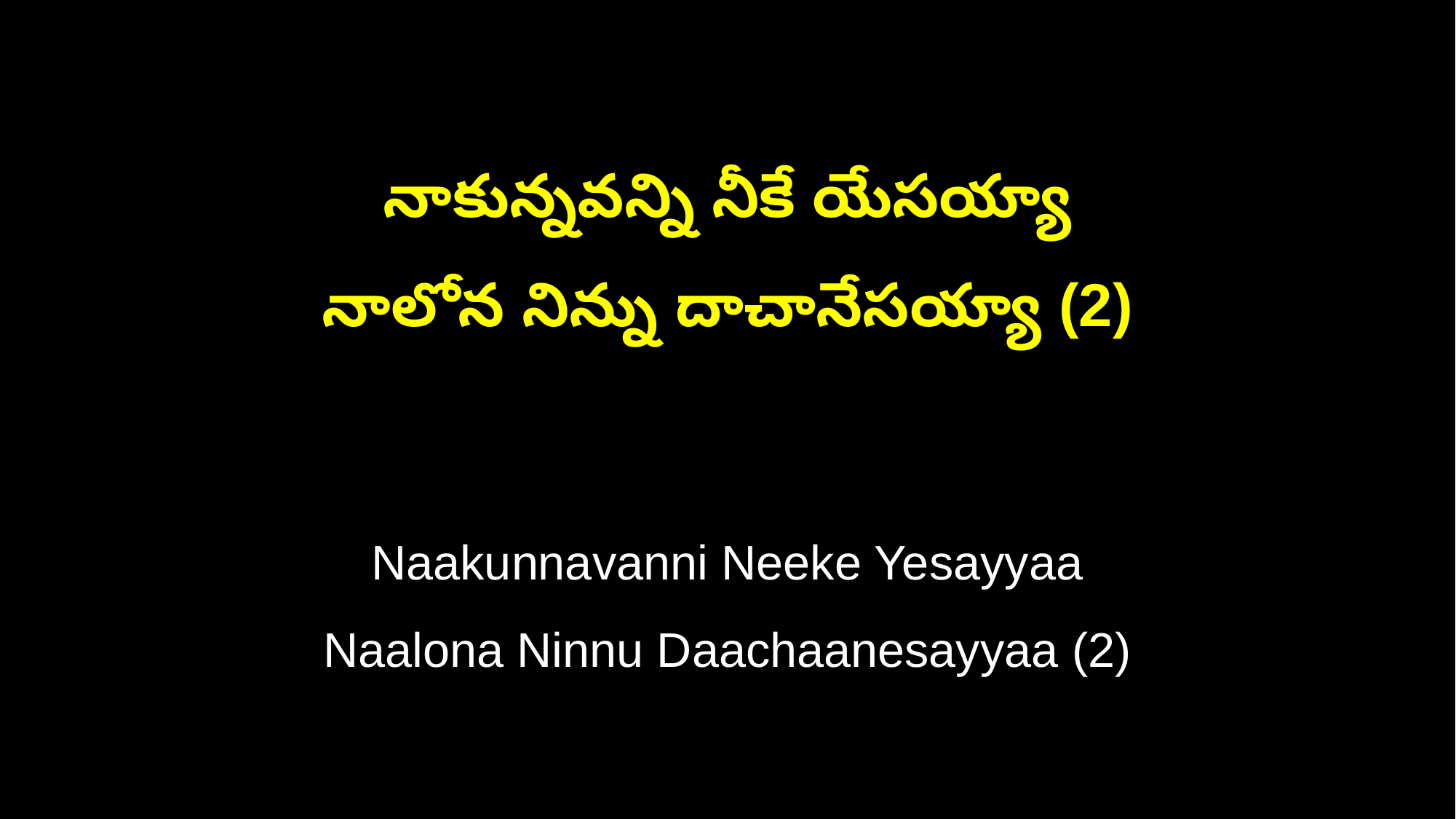

నాకున్నవన్ని నీకే యేసయ్యా
నాలోన నిన్ను దాచానేసయ్యా (2)
Naakunnavanni Neeke Yesayyaa
Naalona Ninnu Daachaanesayyaa (2)